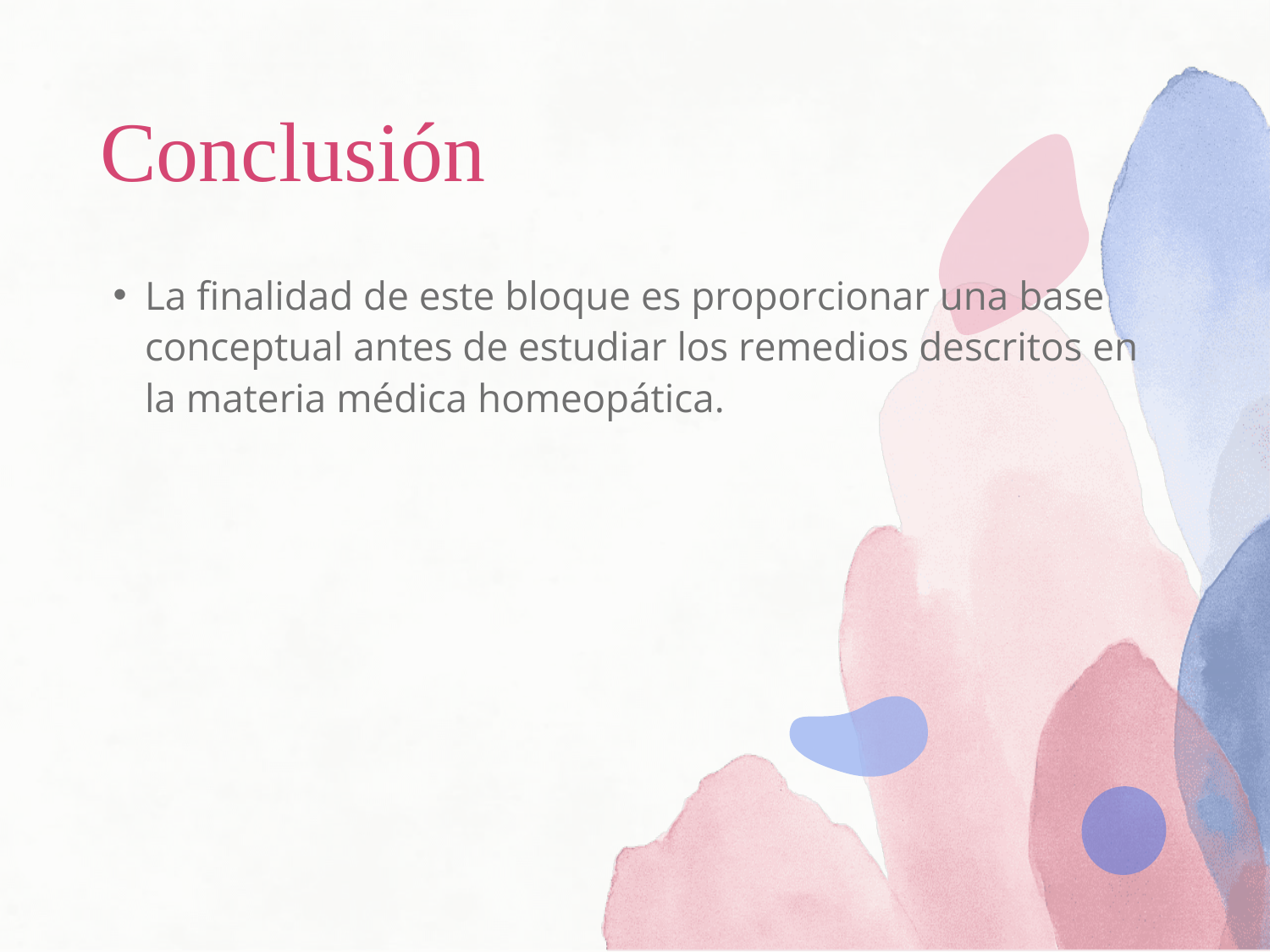

# Conclusión
La finalidad de este bloque es proporcionar una base conceptual antes de estudiar los remedios descritos en la materia médica homeopática.